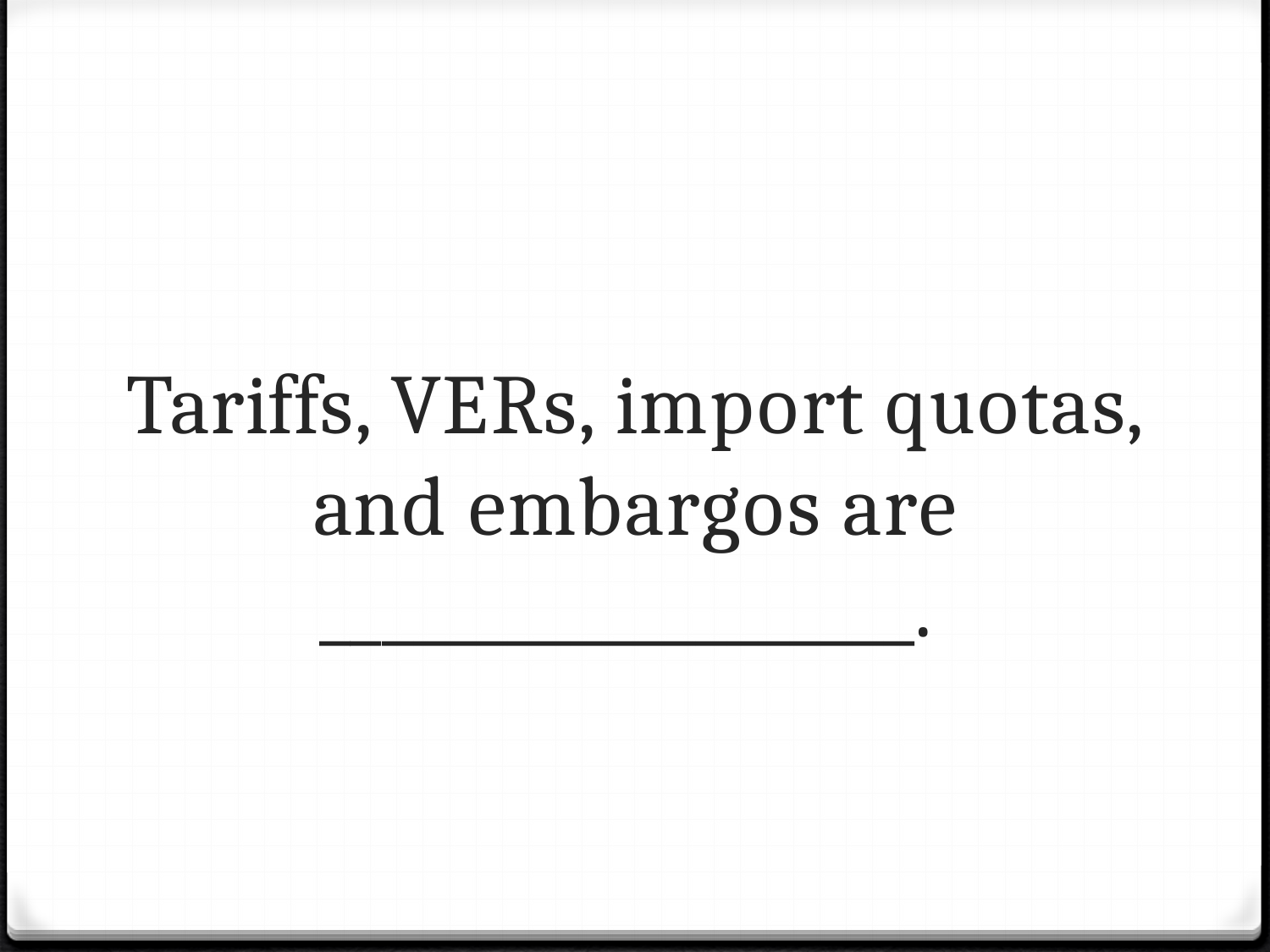

# Tariffs, VERs, import quotas, and embargos are ___________________.